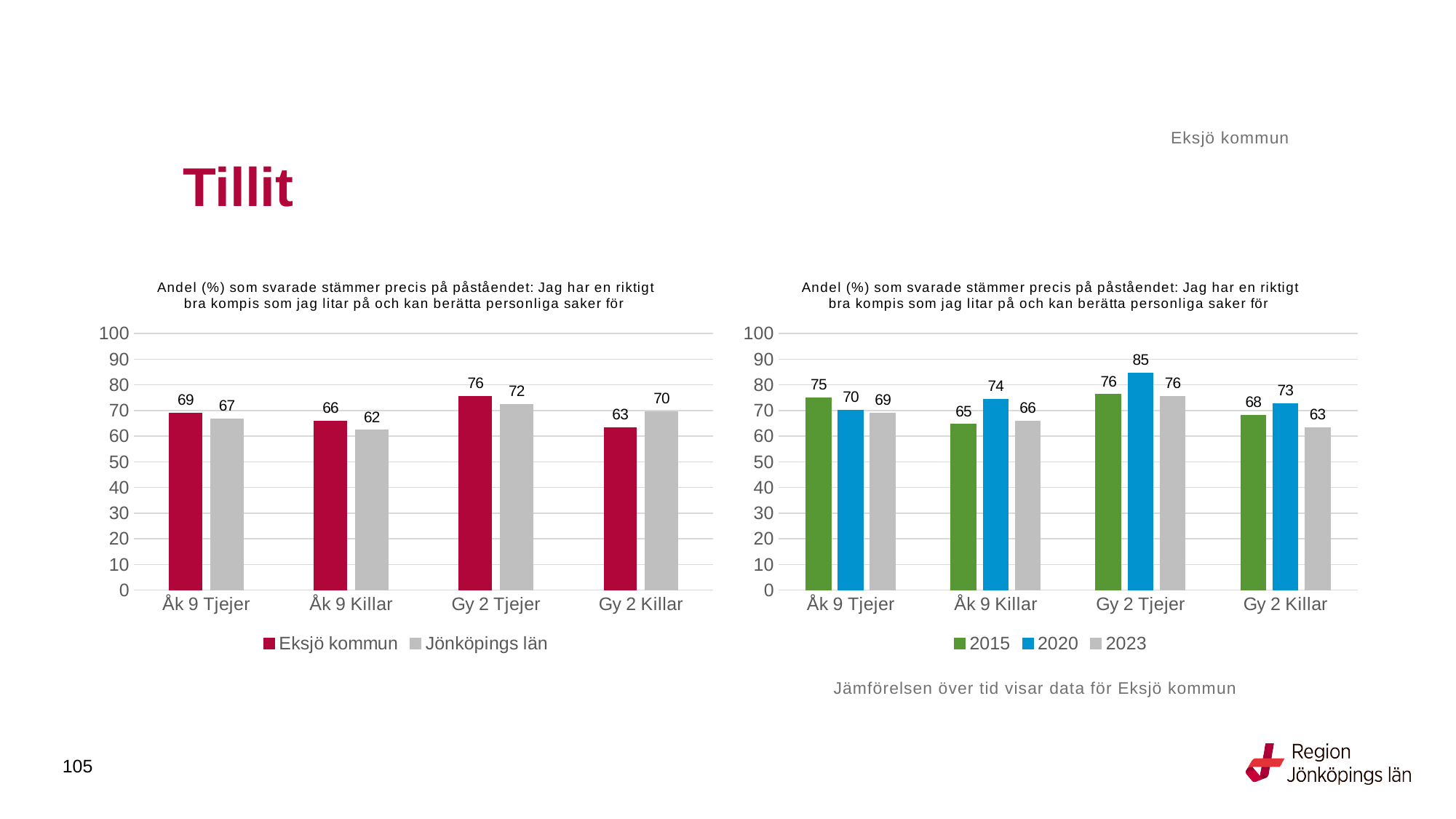

Eksjö kommun
# Tillit

### Chart: Andel (%) som svarade stämmer precis på påståendet: Jag har en riktigt bra kompis som jag litar på och kan berätta personliga saker för

| Category | Eksjö kommun | Jönköpings län |
|---|---|---|
| Åk 9 Tjejer | 69.0476 | 66.8197 |
| Åk 9 Killar | 66.0 | 62.4065 |
| Gy 2 Tjejer | 75.6098 | 72.4597 |
| Gy 2 Killar | 63.4615 | 69.5683 |

### Chart: Andel (%) som svarade stämmer precis på påståendet: Jag har en riktigt bra kompis som jag litar på och kan berätta personliga saker för

| Category | 2015 | 2020 | 2023 |
|---|---|---|---|
| Åk 9 Tjejer | 75.0 | 70.2381 | 69.0476 |
| Åk 9 Killar | 64.7059 | 74.4186 | 66.0 |
| Gy 2 Tjejer | 76.3636 | 84.7222 | 75.6098 |
| Gy 2 Killar | 68.2243 | 72.8 | 63.4615 |
Jämförelsen över tid visar data för Eksjö kommun
105